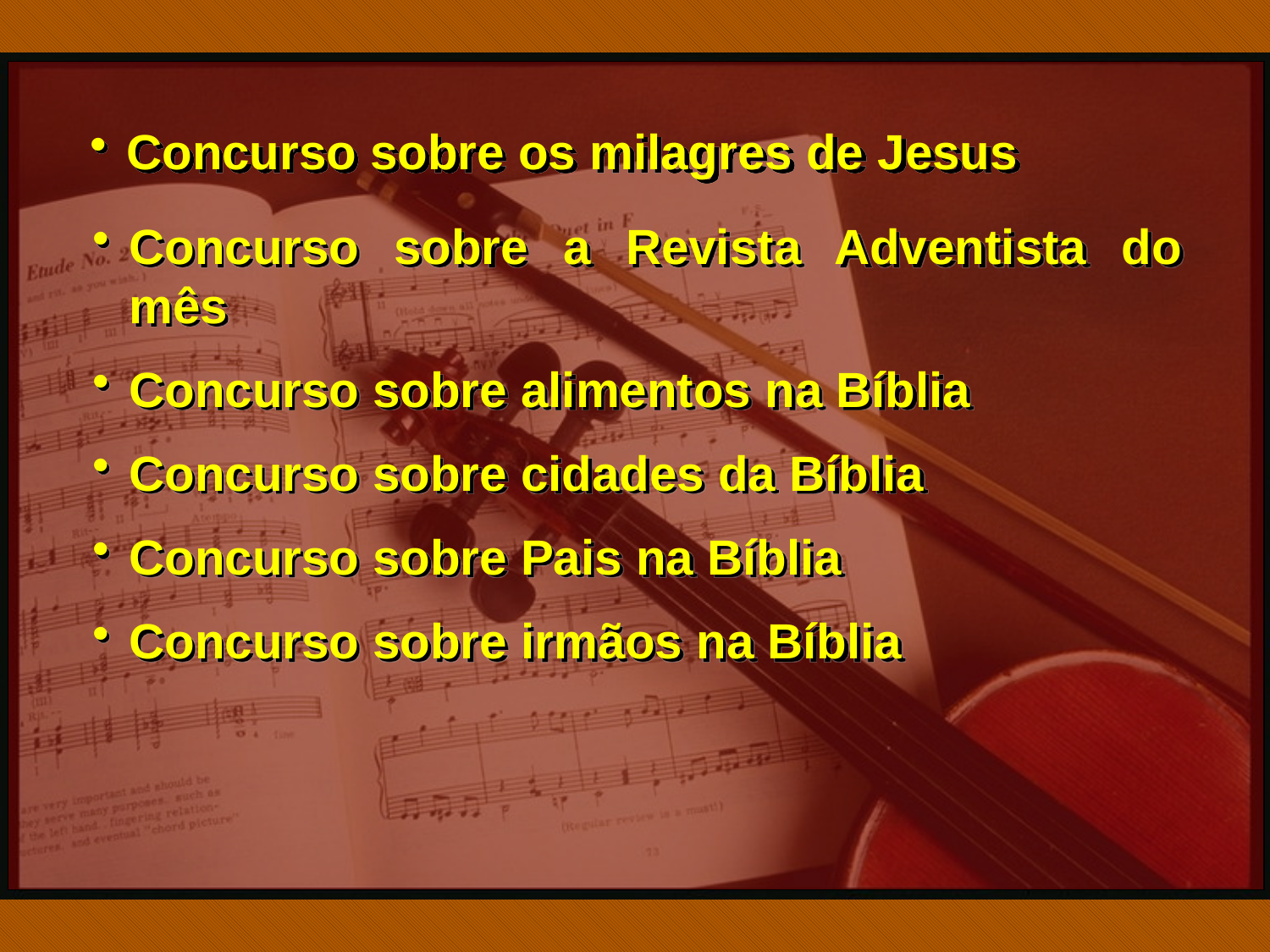

Concurso sobre os milagres de Jesus
Concurso sobre a Revista Adventista do mês
Concurso sobre alimentos na Bíblia
Concurso sobre cidades da Bíblia
Concurso sobre Pais na Bíblia
Concurso sobre irmãos na Bíblia